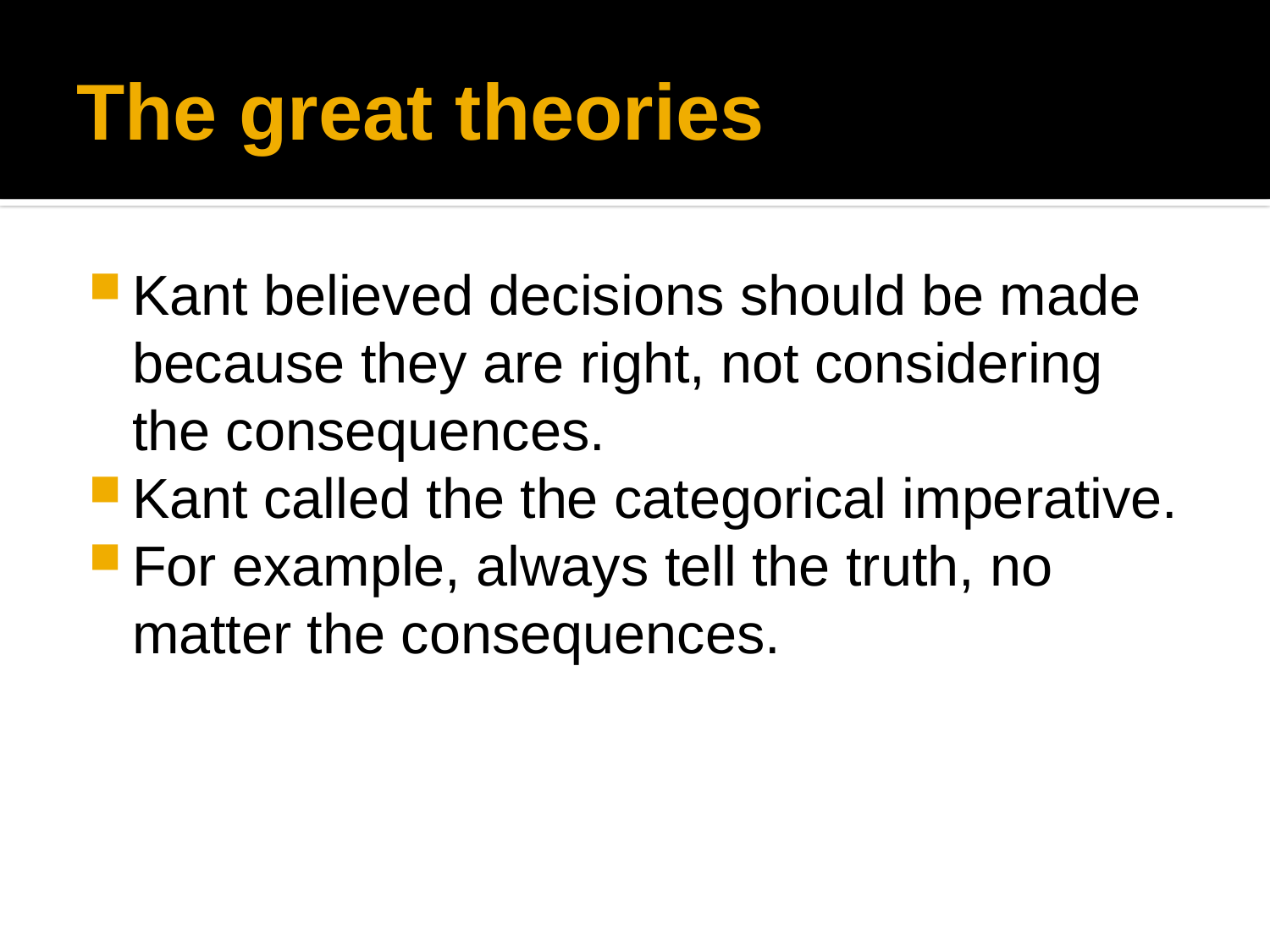

# The great theories
Kant believed decisions should be made because they are right, not considering the consequences.
Kant called the the categorical imperative.
For example, always tell the truth, no matter the consequences.